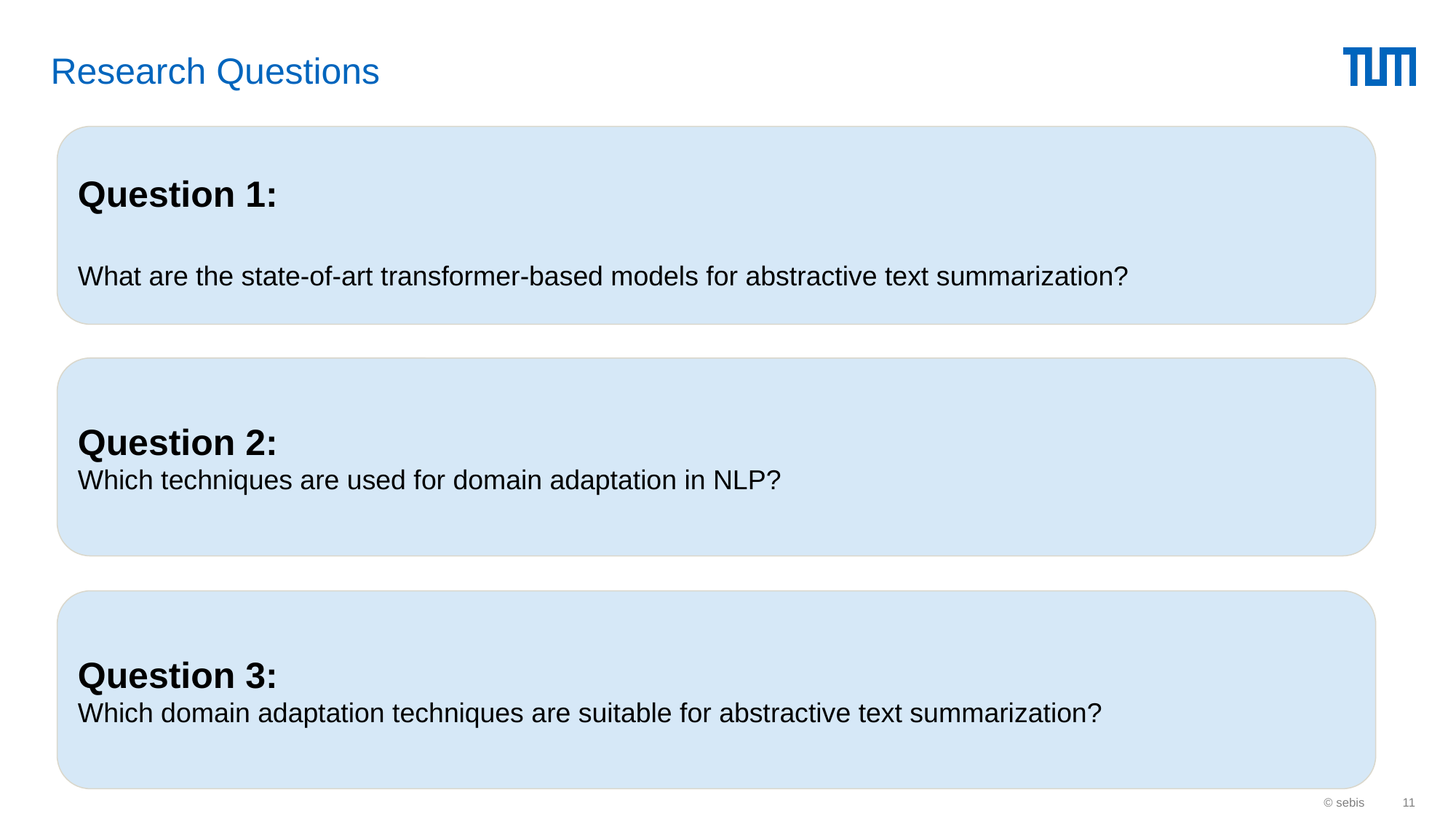

# Research Questions

Question 1:

What are the state-of-art transformer-based models for abstractive text summarization?

Question 2:
Which techniques are used for domain adaptation in NLP?
Question 3:
Which domain adaptation techniques are suitable for abstractive text summarization?

© sebis
11